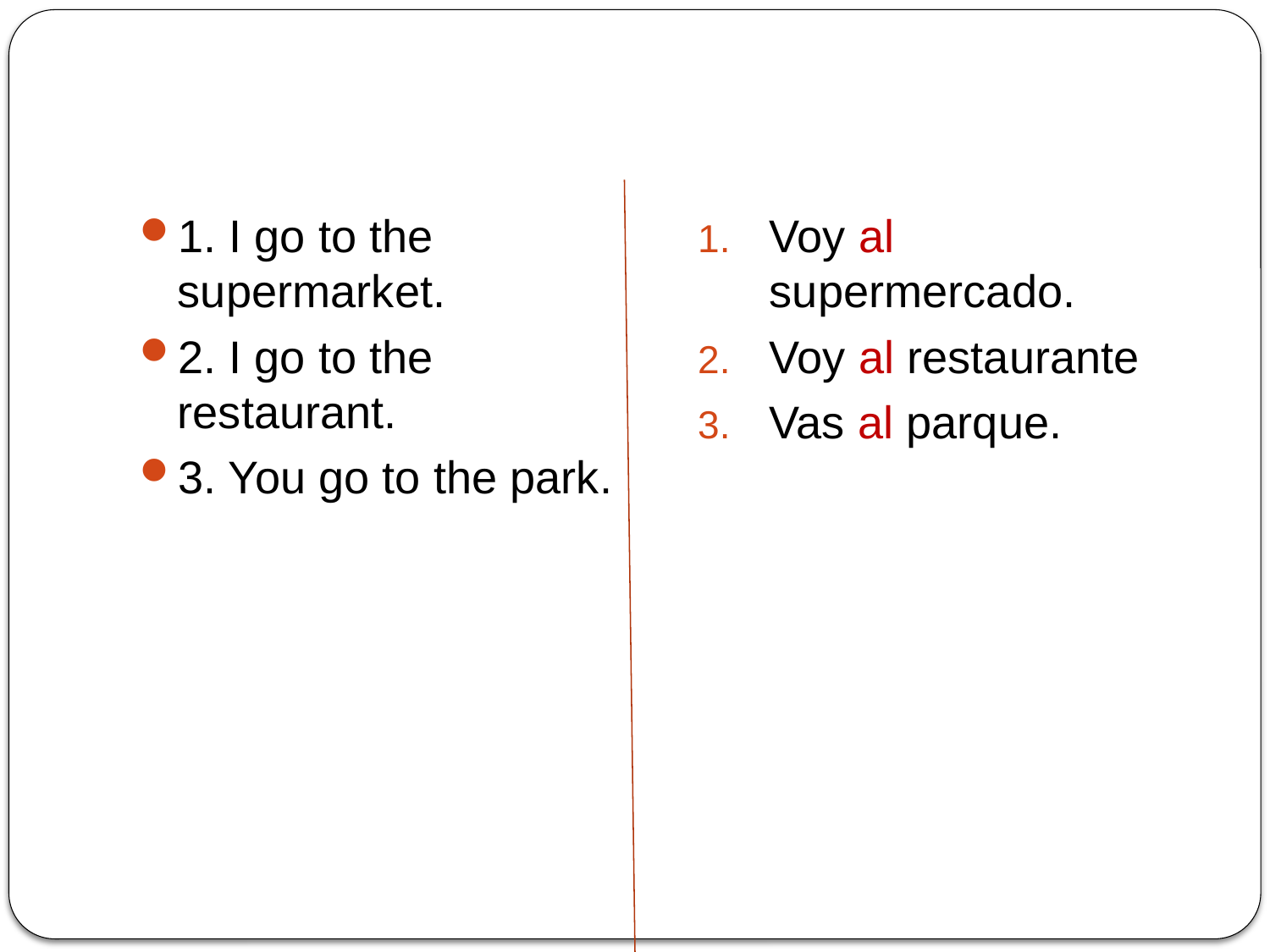

#
1. I go to the supermarket.
2. I go to the restaurant.
3. You go to the park.

Voy al supermercado.
Voy al restaurante
Vas al parque.